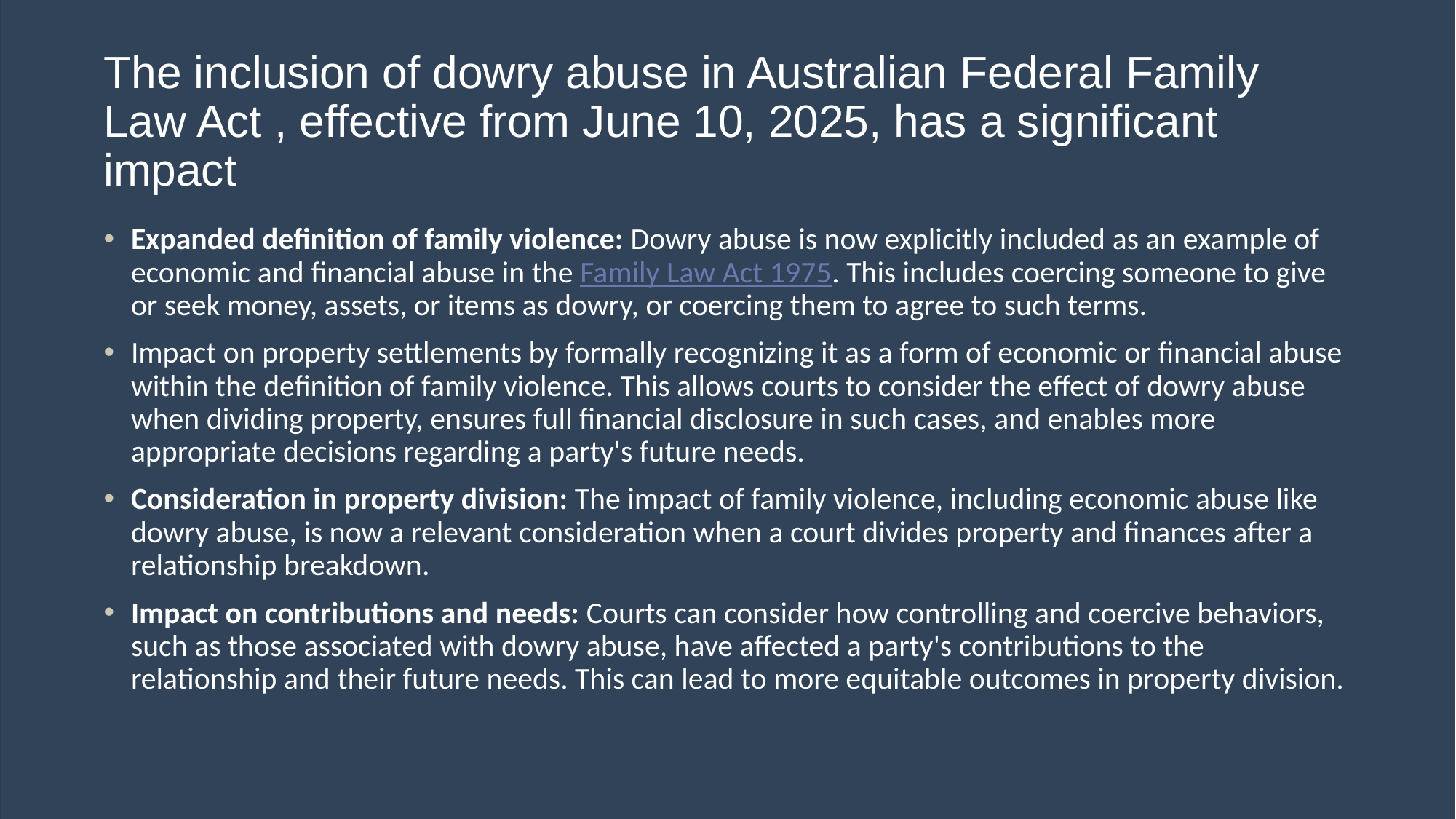

# The inclusion of dowry abuse in Australian Federal Family Law Act , effective from June 10, 2025, has a significant impact
Expanded definition of family violence: Dowry abuse is now explicitly included as an example of economic and financial abuse in the Family Law Act 1975. This includes coercing someone to give or seek money, assets, or items as dowry, or coercing them to agree to such terms.
Impact on property settlements by formally recognizing it as a form of economic or financial abuse within the definition of family violence. This allows courts to consider the effect of dowry abuse when dividing property, ensures full financial disclosure in such cases, and enables more appropriate decisions regarding a party's future needs.
Consideration in property division: The impact of family violence, including economic abuse like dowry abuse, is now a relevant consideration when a court divides property and finances after a relationship breakdown.
Impact on contributions and needs: Courts can consider how controlling and coercive behaviors, such as those associated with dowry abuse, have affected a party's contributions to the relationship and their future needs. This can lead to more equitable outcomes in property division.